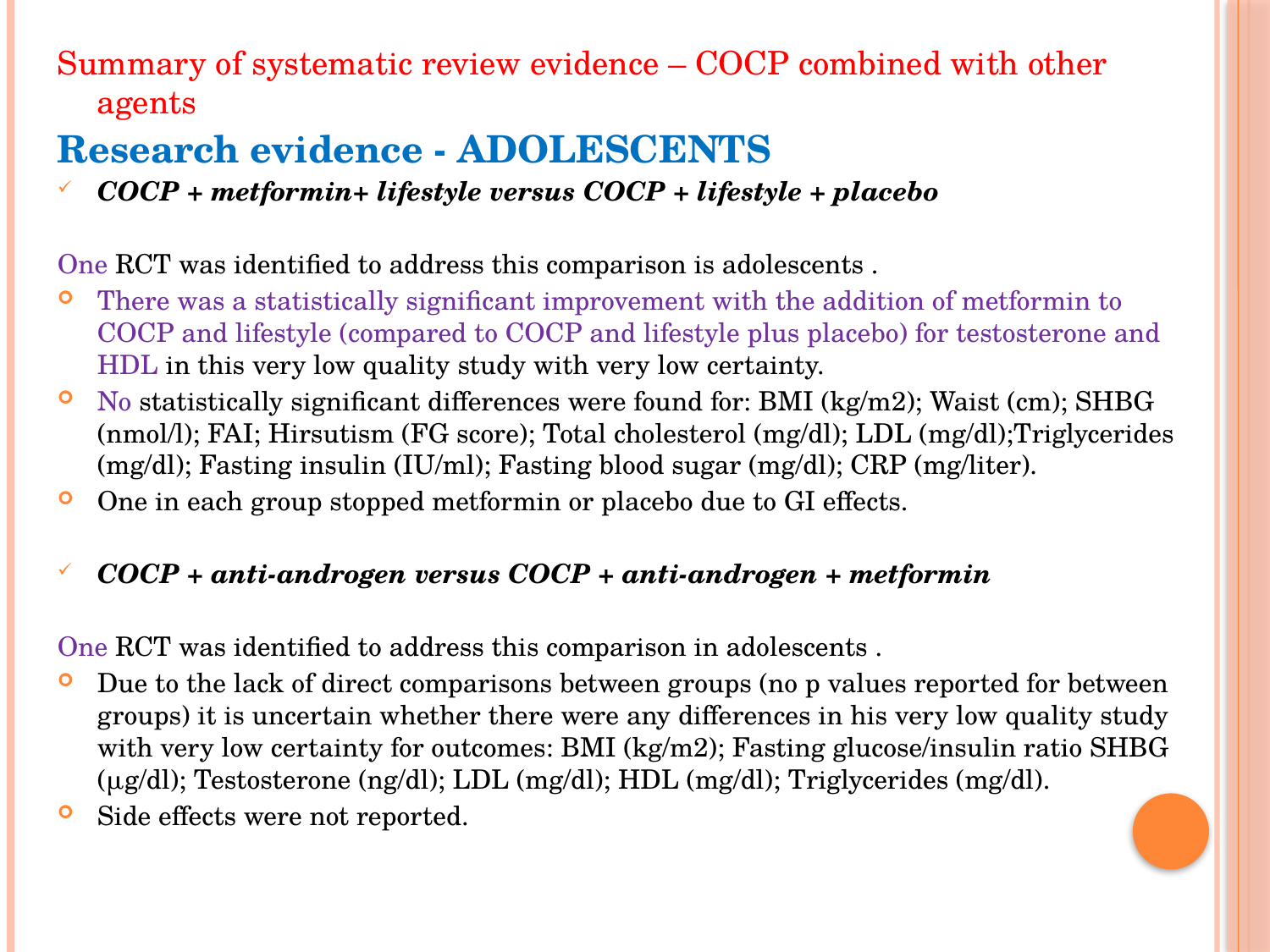

#
Summary of systematic review evidence – COCP combined with other agents
Research evidence - ADOLESCENTS
COCP + metformin+ lifestyle versus COCP + lifestyle + placebo

One RCT was identified to address this comparison is adolescents .
There was a statistically significant improvement with the addition of metformin to COCP and lifestyle (compared to COCP and lifestyle plus placebo) for testosterone and HDL in this very low quality study with very low certainty.
No statistically significant differences were found for: BMI (kg/m2); Waist (cm); SHBG (nmol/l); FAI; Hirsutism (FG score); Total cholesterol (mg/dl); LDL (mg/dl);Triglycerides (mg/dl); Fasting insulin (IU/ml); Fasting blood sugar (mg/dl); CRP (mg/liter).
One in each group stopped metformin or placebo due to GI effects.

COCP + anti-androgen versus COCP + anti-androgen + metformin

One RCT was identified to address this comparison in adolescents .
Due to the lack of direct comparisons between groups (no p values reported for between groups) it is uncertain whether there were any differences in his very low quality study with very low certainty for outcomes: BMI (kg/m2); Fasting glucose/insulin ratio SHBG (μg/dl); Testosterone (ng/dl); LDL (mg/dl); HDL (mg/dl); Triglycerides (mg/dl).
Side effects were not reported.